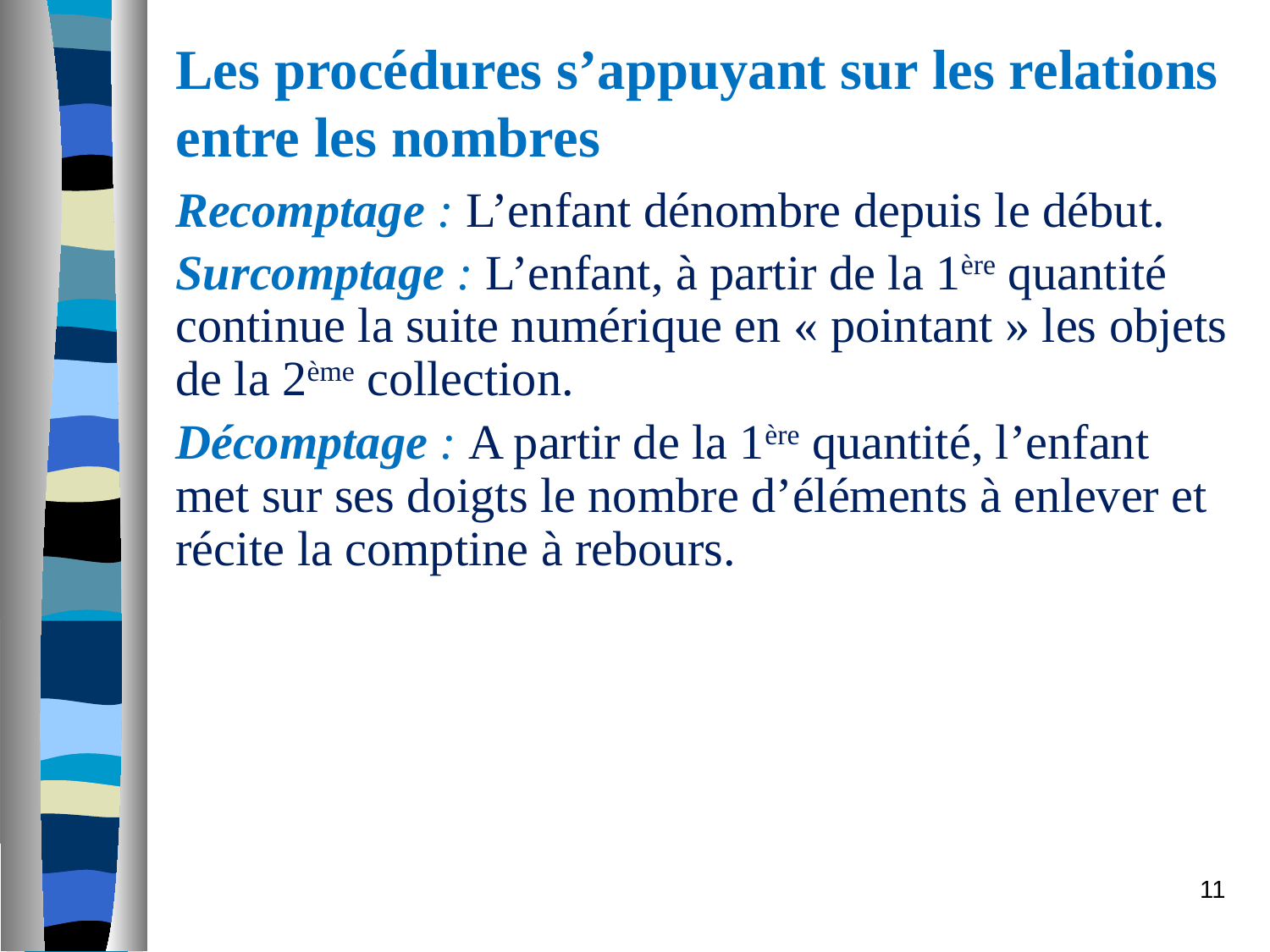

Les procédures s’appuyant sur les relations entre les nombres
Recomptage : L’enfant dénombre depuis le début.
Surcomptage : L’enfant, à partir de la 1ère quantité continue la suite numérique en « pointant » les objets de la 2ème collection.
Décomptage : A partir de la 1ère quantité, l’enfant met sur ses doigts le nombre d’éléments à enlever et récite la comptine à rebours.

11